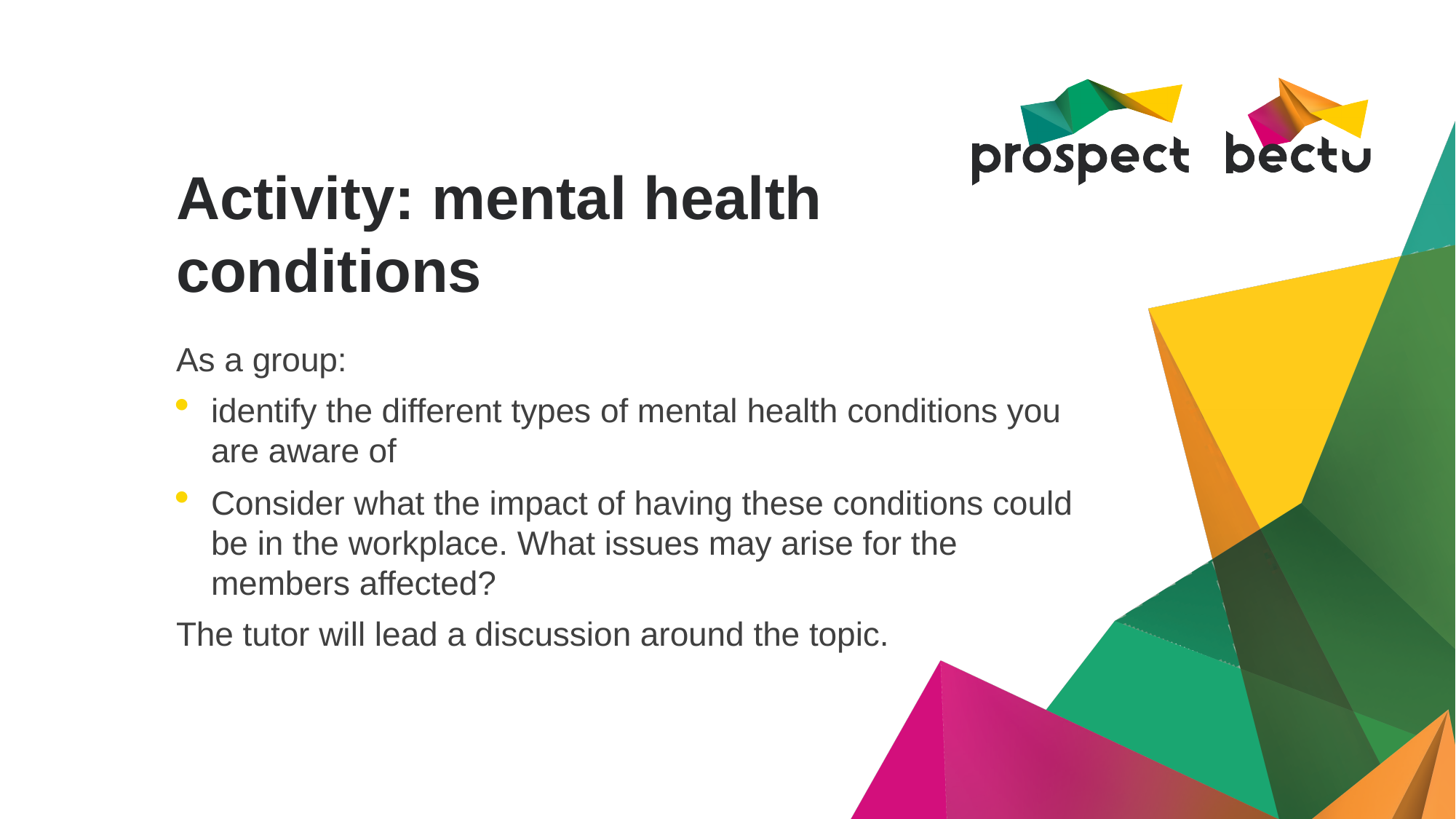

# Activity: mental health conditions
As a group:
identify the different types of mental health conditions you are aware of
Consider what the impact of having these conditions could be in the workplace. What issues may arise for the members affected?
The tutor will lead a discussion around the topic.